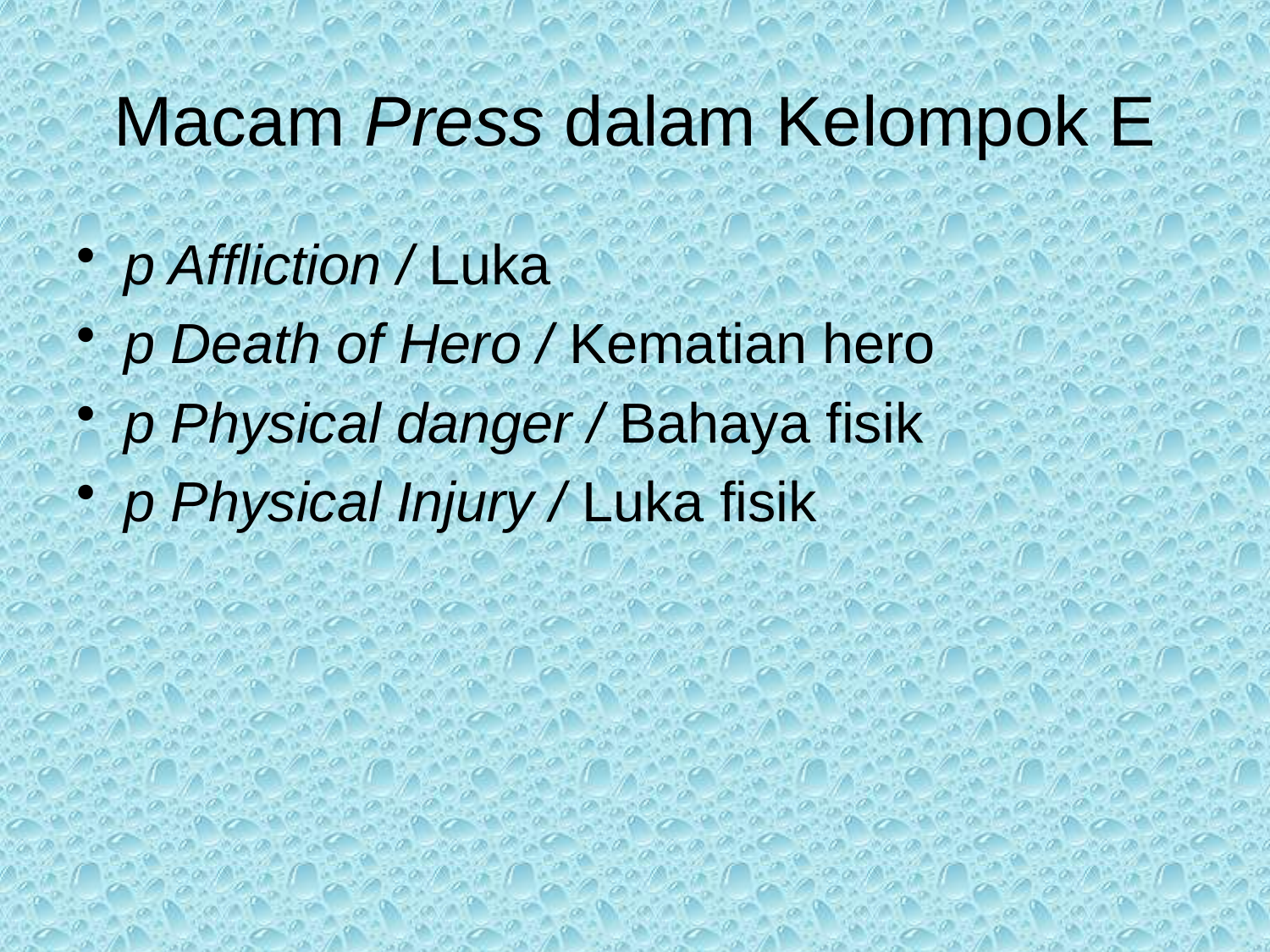

# Macam Press dalam Kelompok E
p Affliction / Luka
p Death of Hero / Kematian hero
p Physical danger / Bahaya fisik
p Physical Injury / Luka fisik